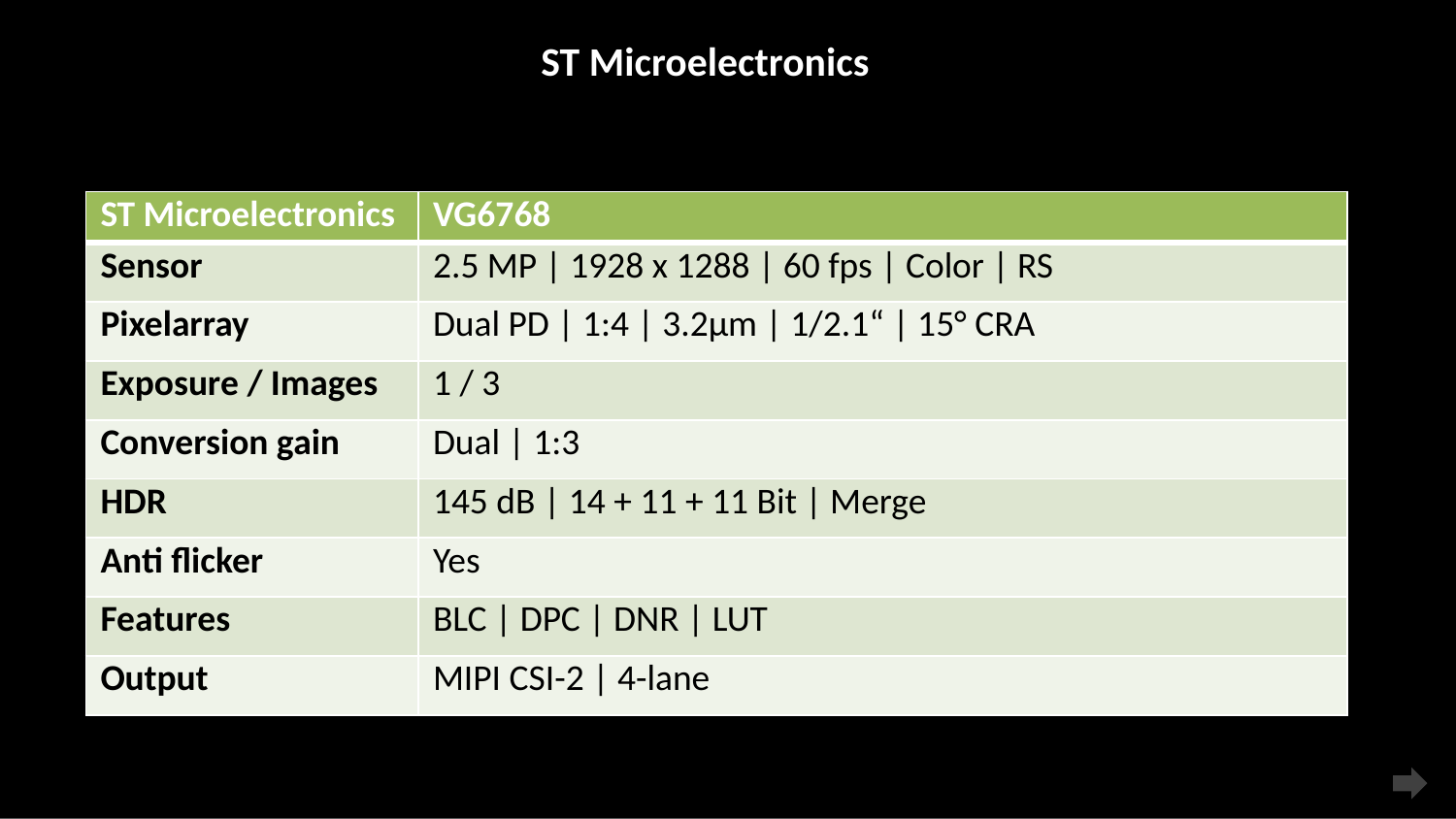

ST Microelectronics

| ST Microelectronics | VG6768 |
| --- | --- |
| Sensor | 2.5 MP | 1928 x 1288 | 60 fps | Color | RS |
| Pixelarray | Dual PD | 1:4 | 3.2µm | 1/2.1“ | 15° CRA |
| Exposure / Images | 1 / 3 |
| Conversion gain | Dual | 1:3 |
| HDR | 145 dB | 14 + 11 + 11 Bit | Merge |
| Anti flicker | Yes |
| Features | BLC | DPC | DNR | LUT |
| Output | MIPI CSI-2 | 4-lane |